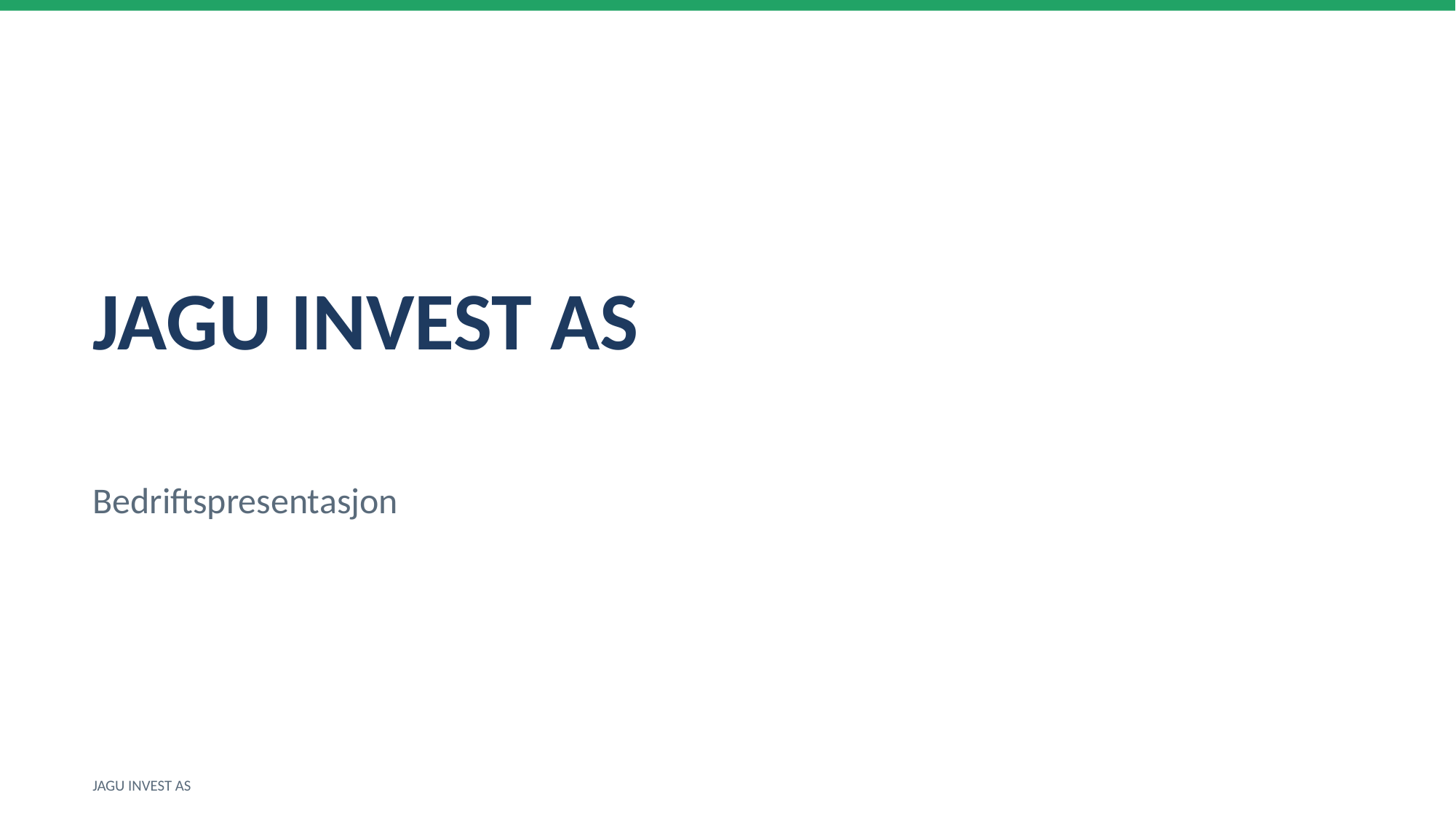

JAGU INVEST AS
Bedriftspresentasjon
JAGU INVEST AS